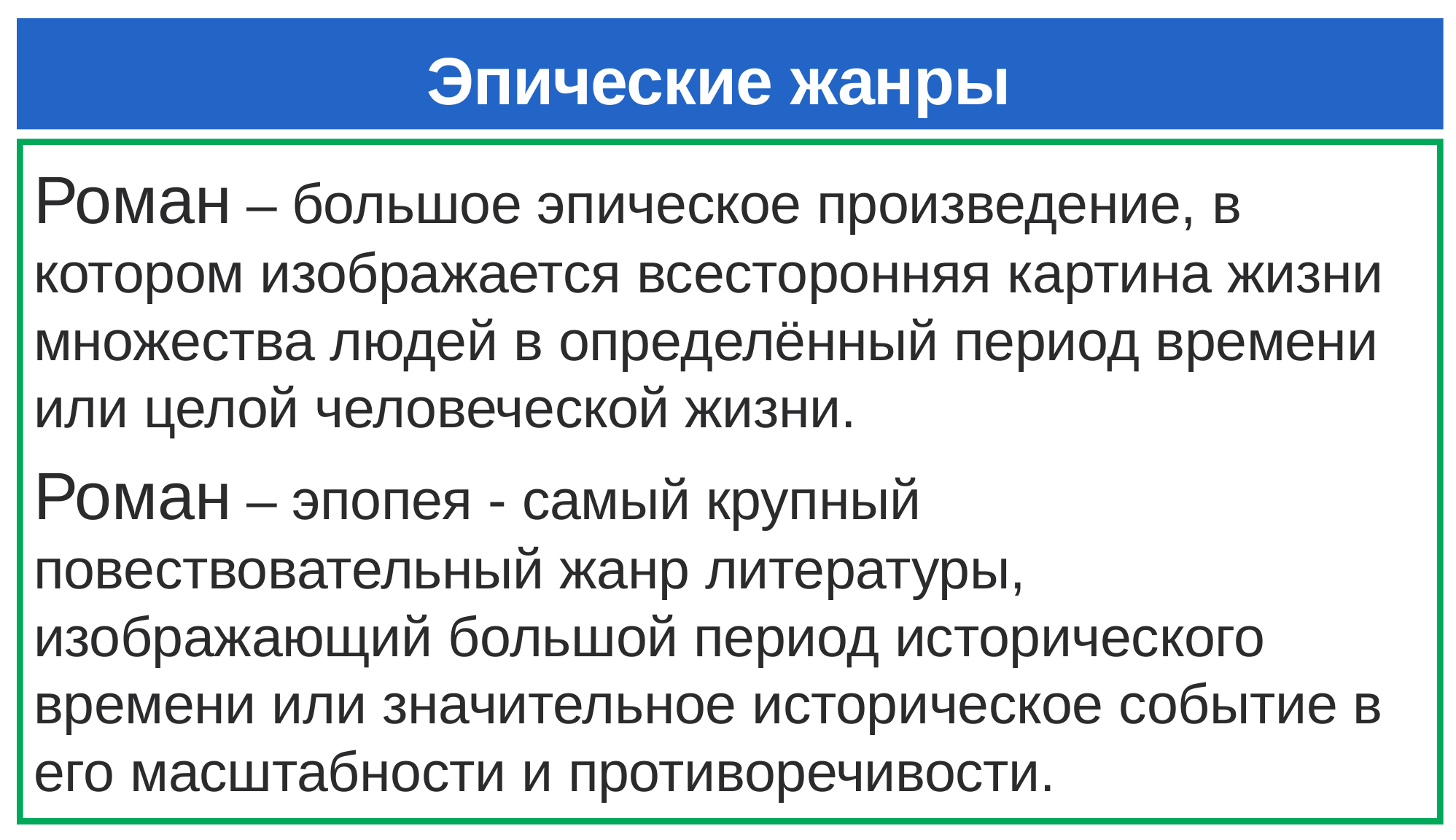

# Эпические жанры
Роман – большое эпическое произведение, в котором изображается всесторонняя картина жизни множества людей в определённый период времени или целой человеческой жизни.
Роман – эпопея - самый крупный повествовательный жанр литературы, изображающий большой период исторического времени или значительное историческое событие в его масштабности и противоречивости.